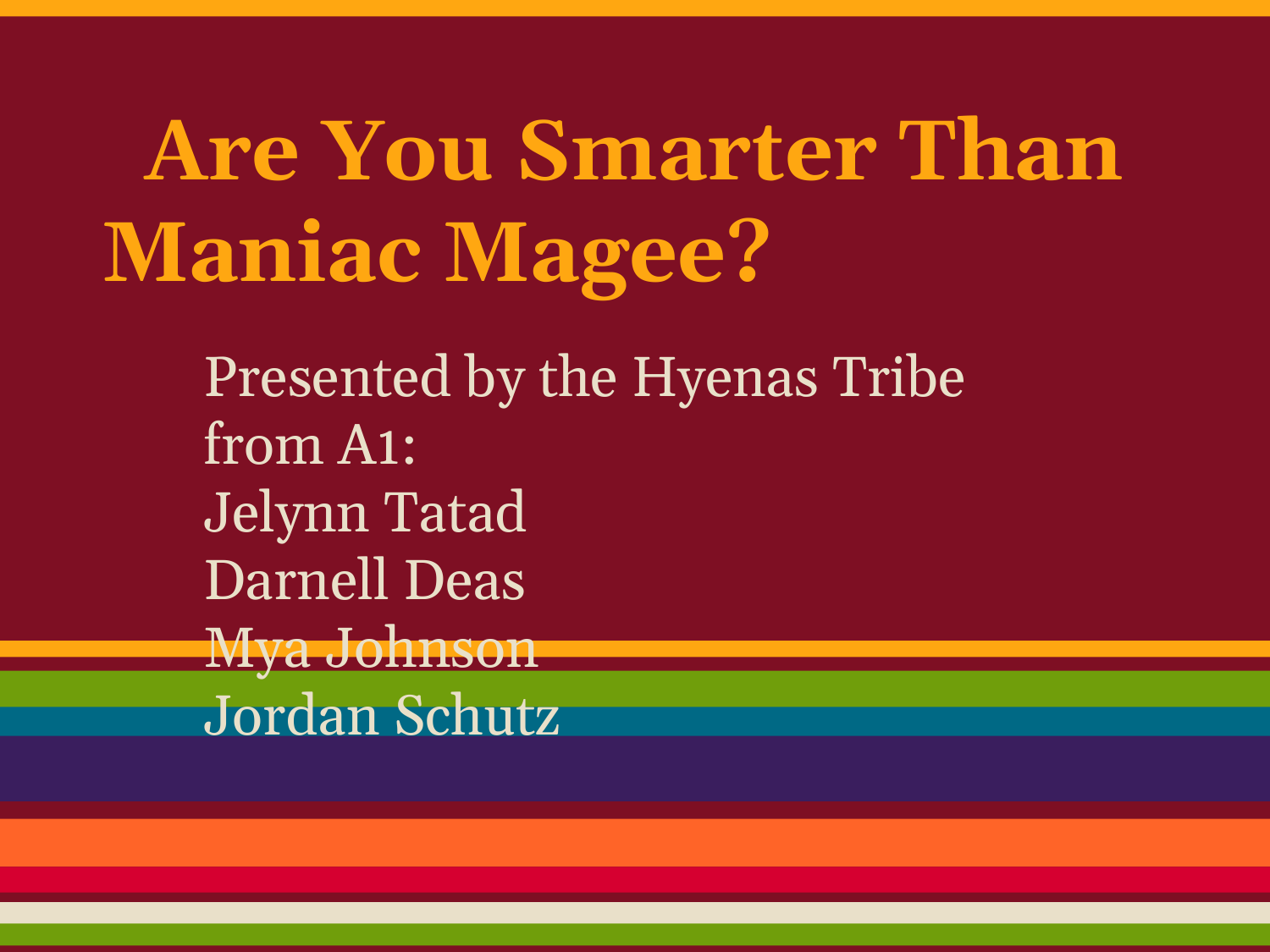

# Are You Smarter Than Maniac Magee?
Presented by the Hyenas Tribe from A1:
Jelynn Tatad
Darnell Deas
Mya Johnson
Jordan Schutz